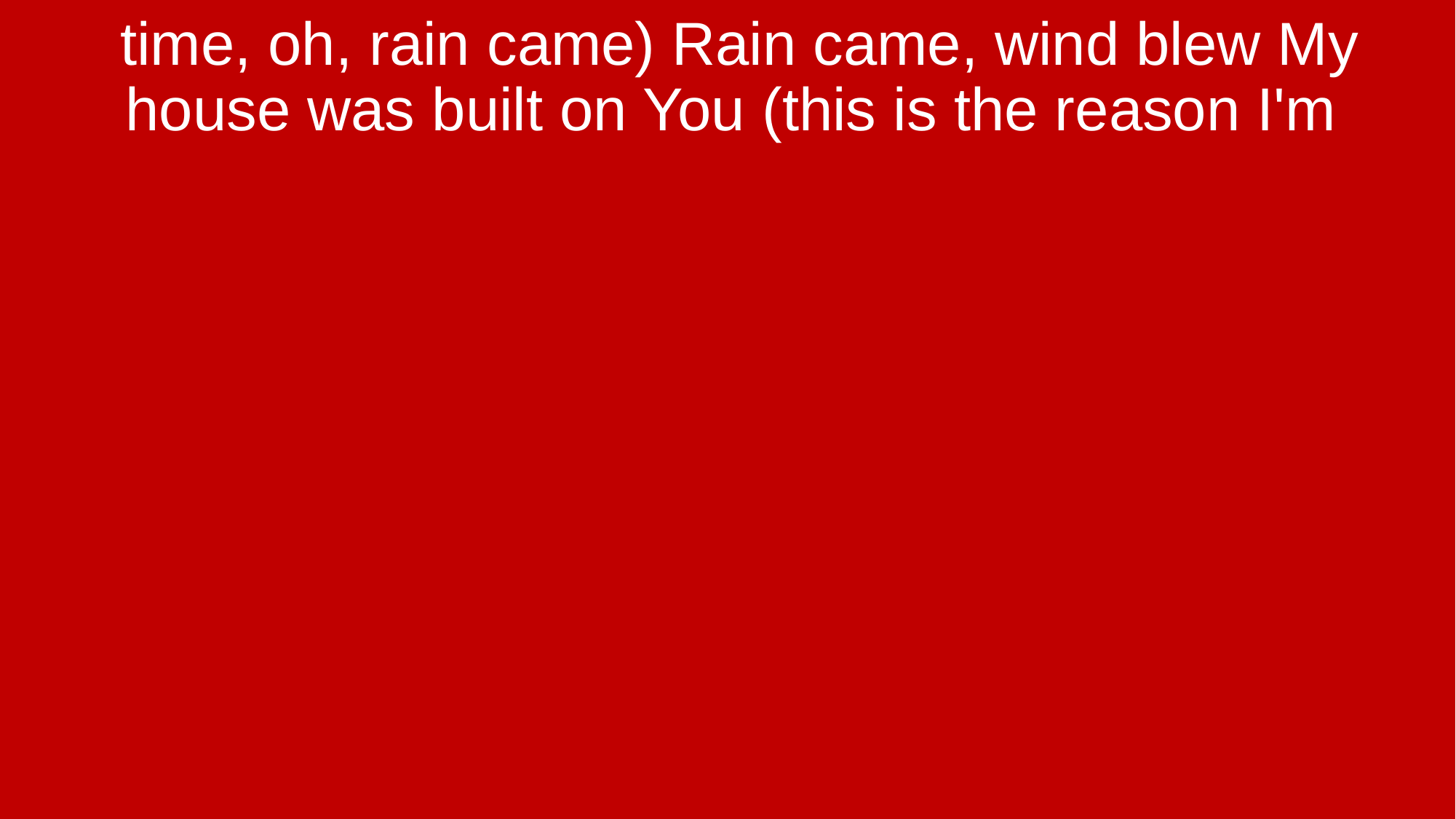

time, oh, rain came) Rain came, wind blew My house was built on You (this is the reason I'm